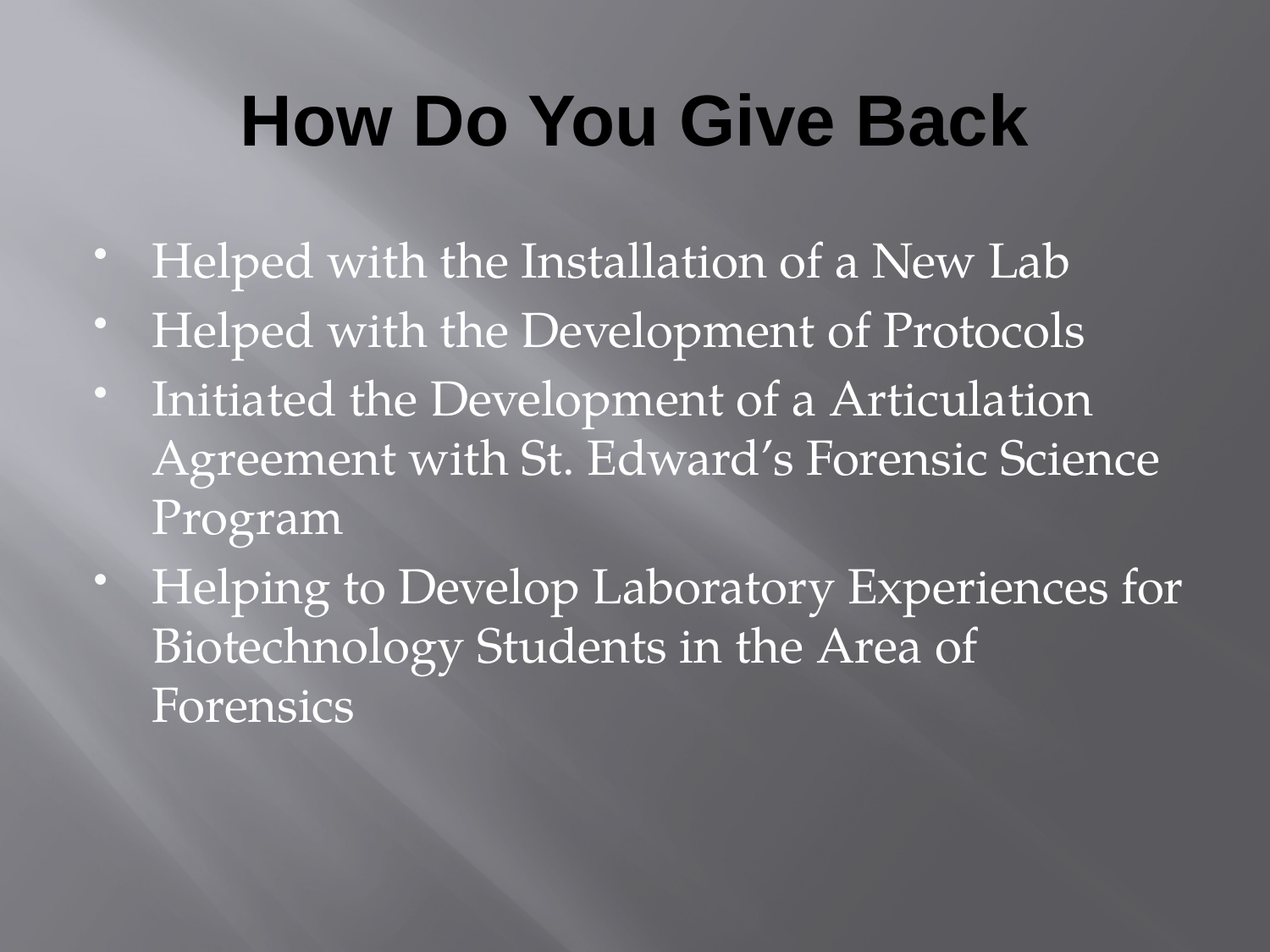

# How Do You Give Back
Helped with the Installation of a New Lab
Helped with the Development of Protocols
Initiated the Development of a Articulation Agreement with St. Edward’s Forensic Science Program
Helping to Develop Laboratory Experiences for Biotechnology Students in the Area of Forensics